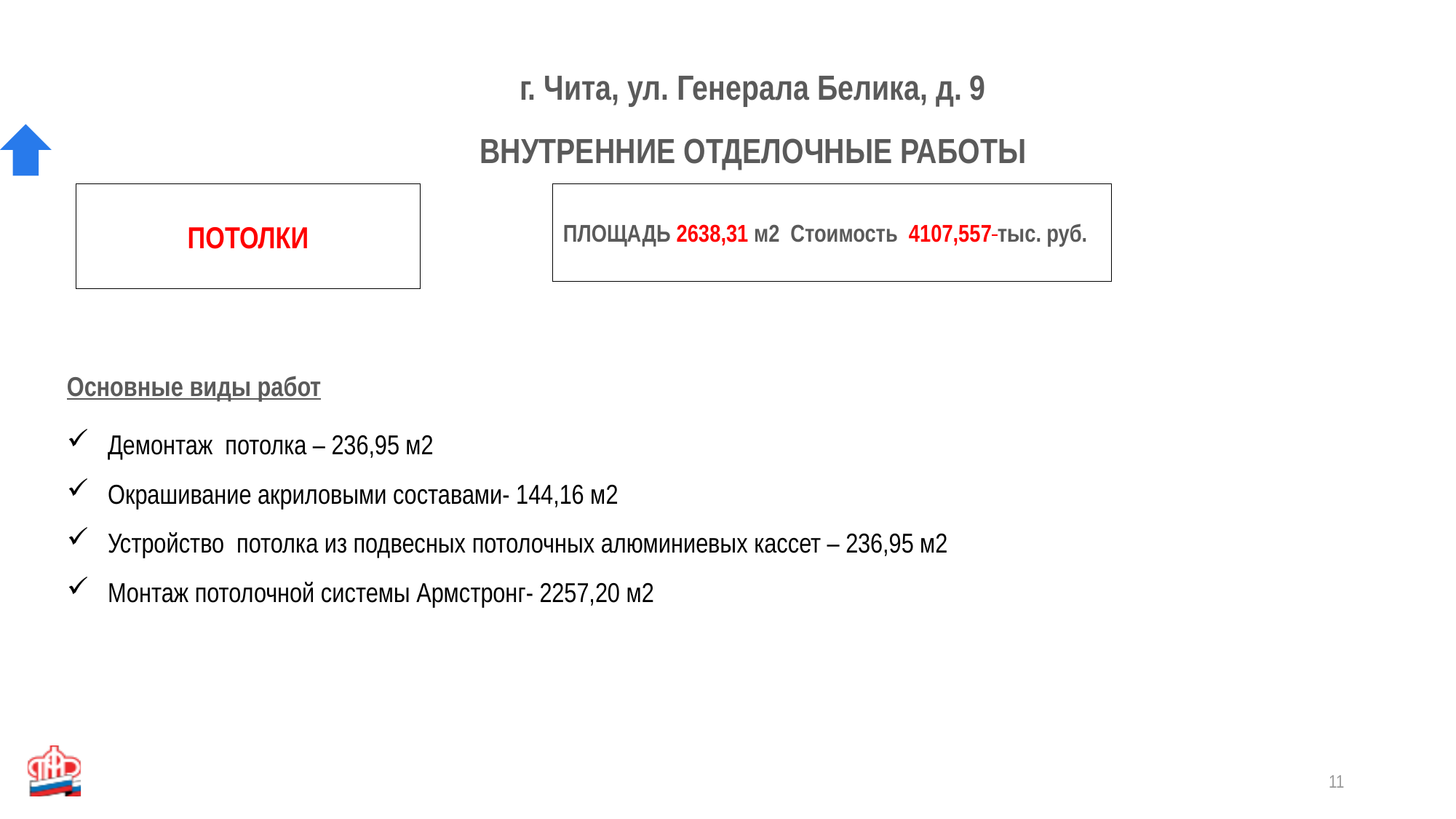

г. Чита, ул. Генерала Белика, д. 9
ВНУТРЕННИЕ ОТДЕЛОЧНЫЕ РАБОТЫ

ПОТОЛКИ

ПЛОЩАДЬ 2638,31 м2  Стоимость  4107,557 тыс. руб.

Основные виды работ
Демонтаж  потолка – 236,95 м2
Окрашивание акриловыми составами- 144,16 м2
Устройство  потолка из подвесных потолочных алюминиевых кассет – 236,95 м2
Монтаж потолочной системы Армстронг- 2257,20 м2

11